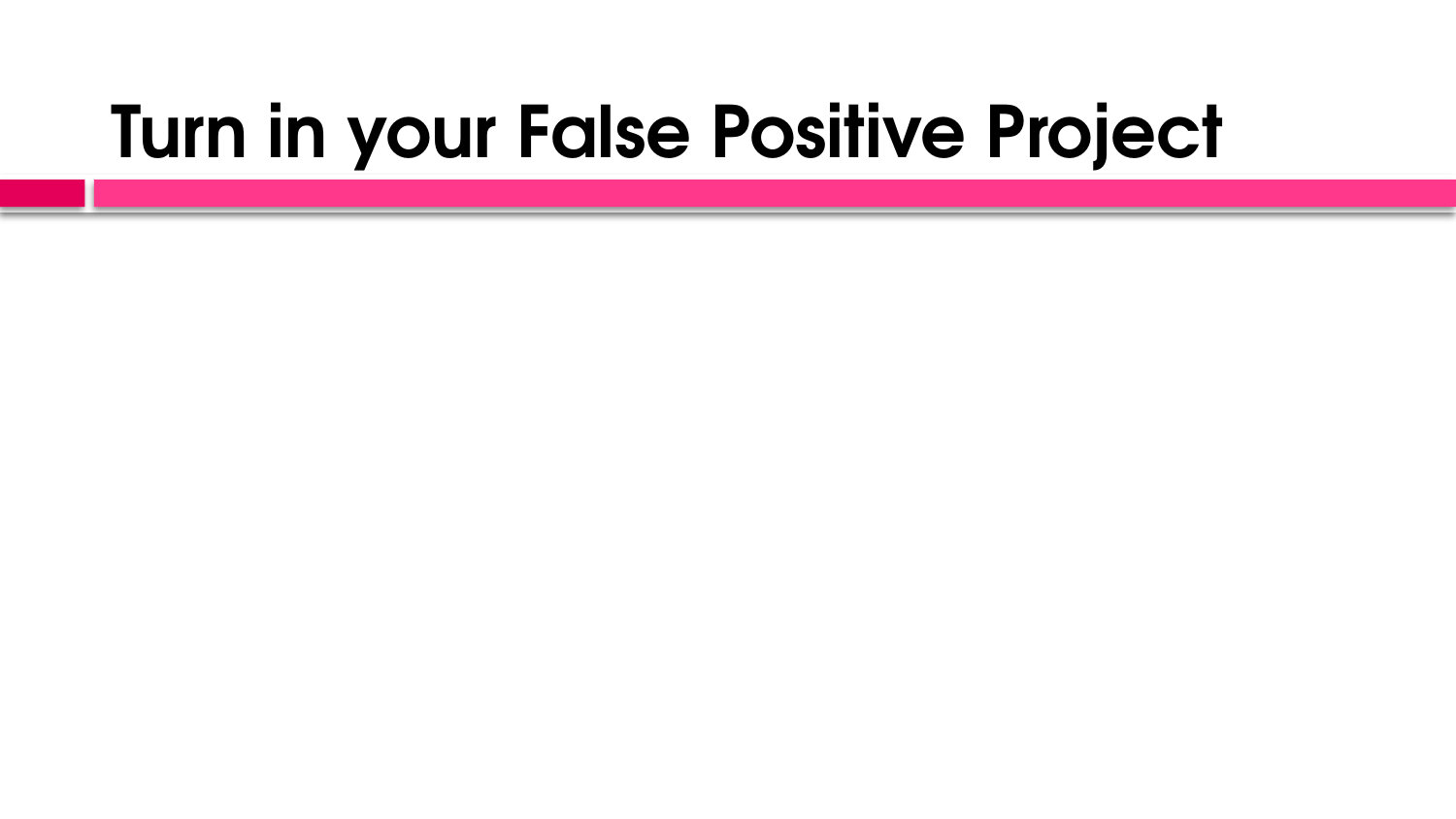

# Turn in your False Positive Project